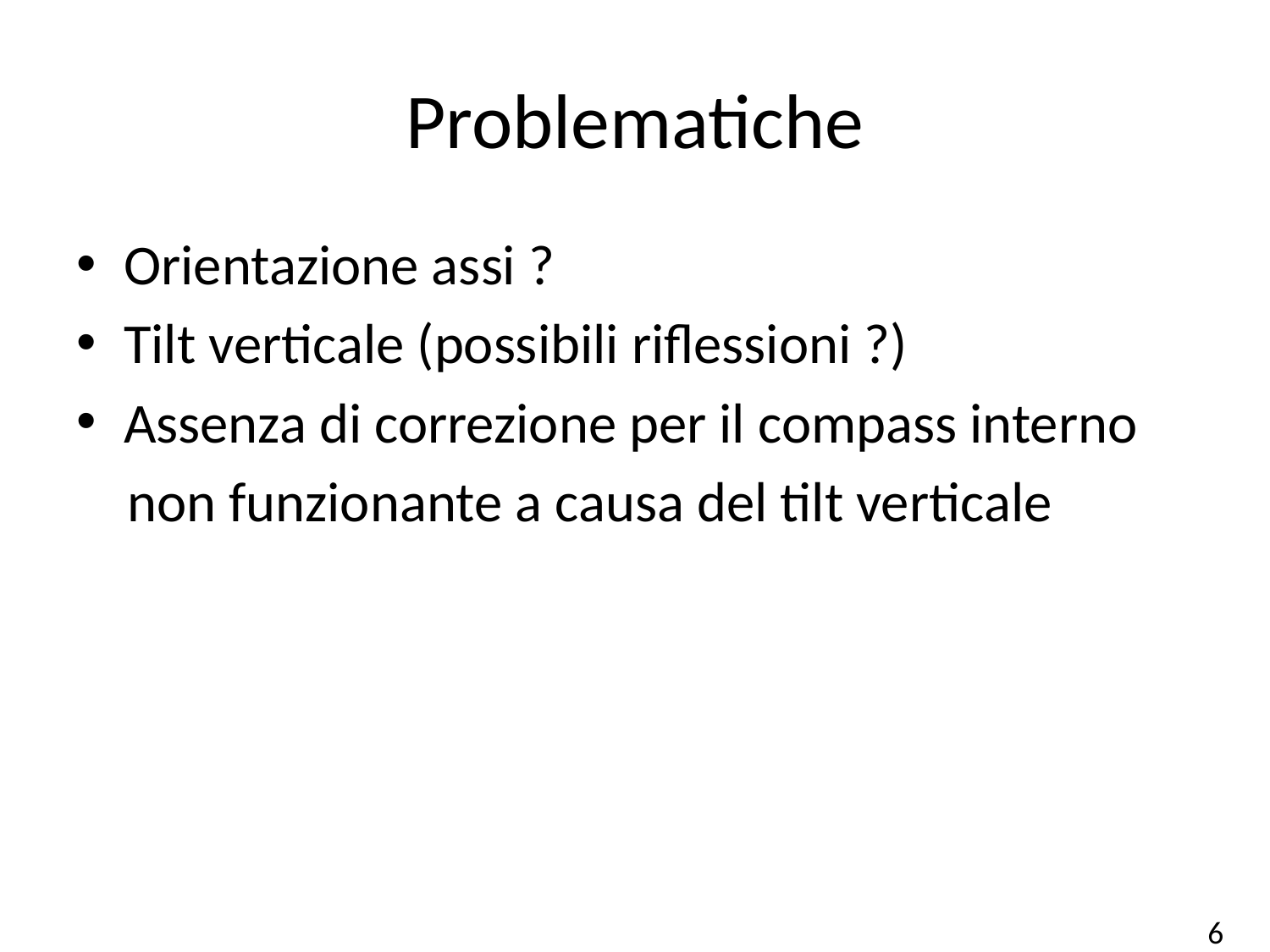

# Problematiche
Orientazione assi ?
Tilt verticale (possibili riflessioni ?)
Assenza di correzione per il compass interno
    non funzionante a causa del tilt verticale
6